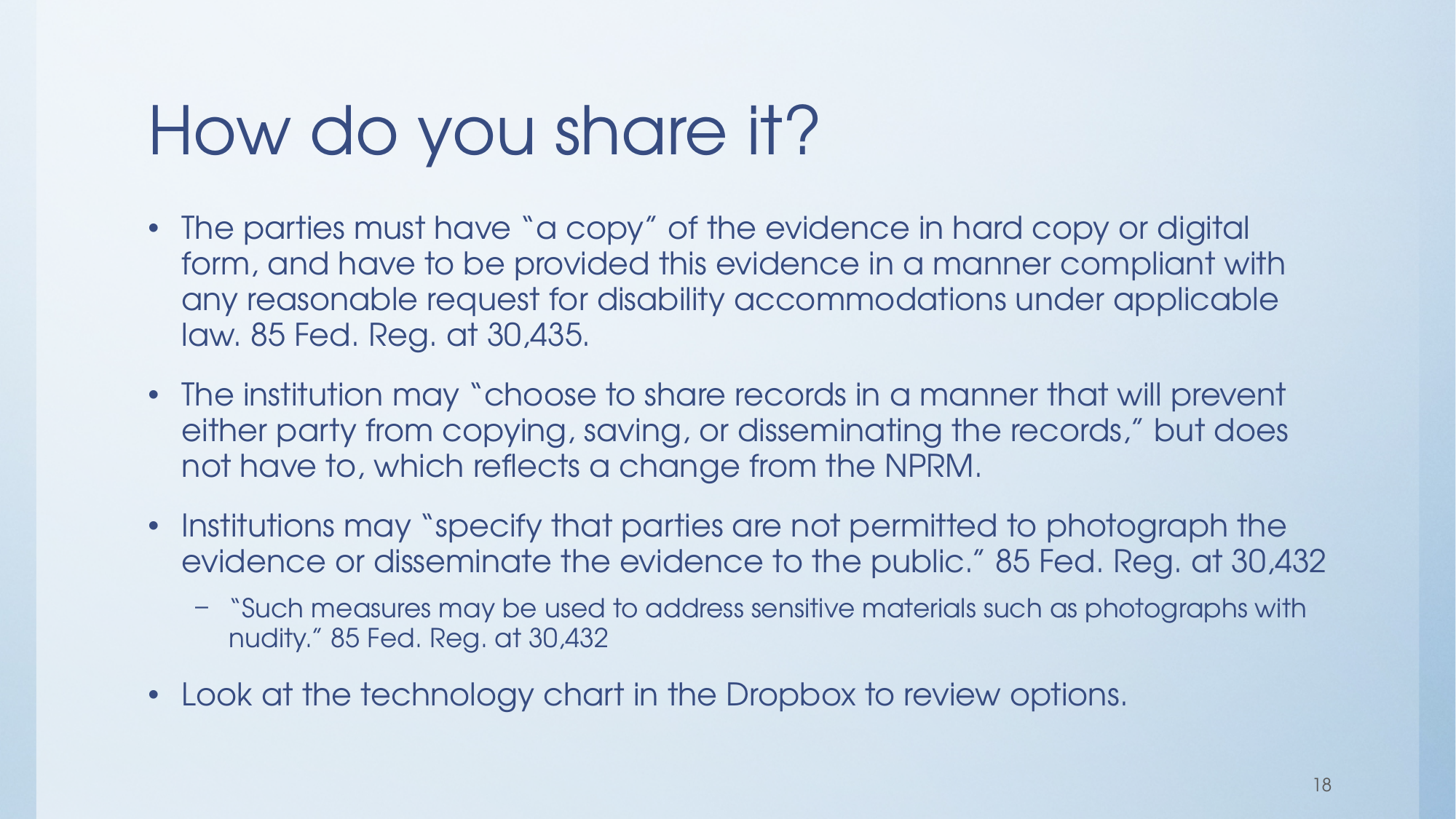

# How do you share it?
The parties must have “a copy” of the evidence in hard copy or digital form, and have to be provided this evidence in a manner compliant with any reasonable request for disability accommodations under applicable law. 85 Fed. Reg. at 30,435.
The institution may “choose to share records in a manner that will prevent either party from copying, saving, or disseminating the records,” but does not have to, which reflects a change from the NPRM.
Institutions may “specify that parties are not permitted to photograph the evidence or disseminate the evidence to the public.” 85 Fed. Reg. at 30,432
“Such measures may be used to address sensitive materials such as photographs with nudity.” 85 Fed. Reg. at 30,432
Look at the technology chart in the Dropbox to review options.
18